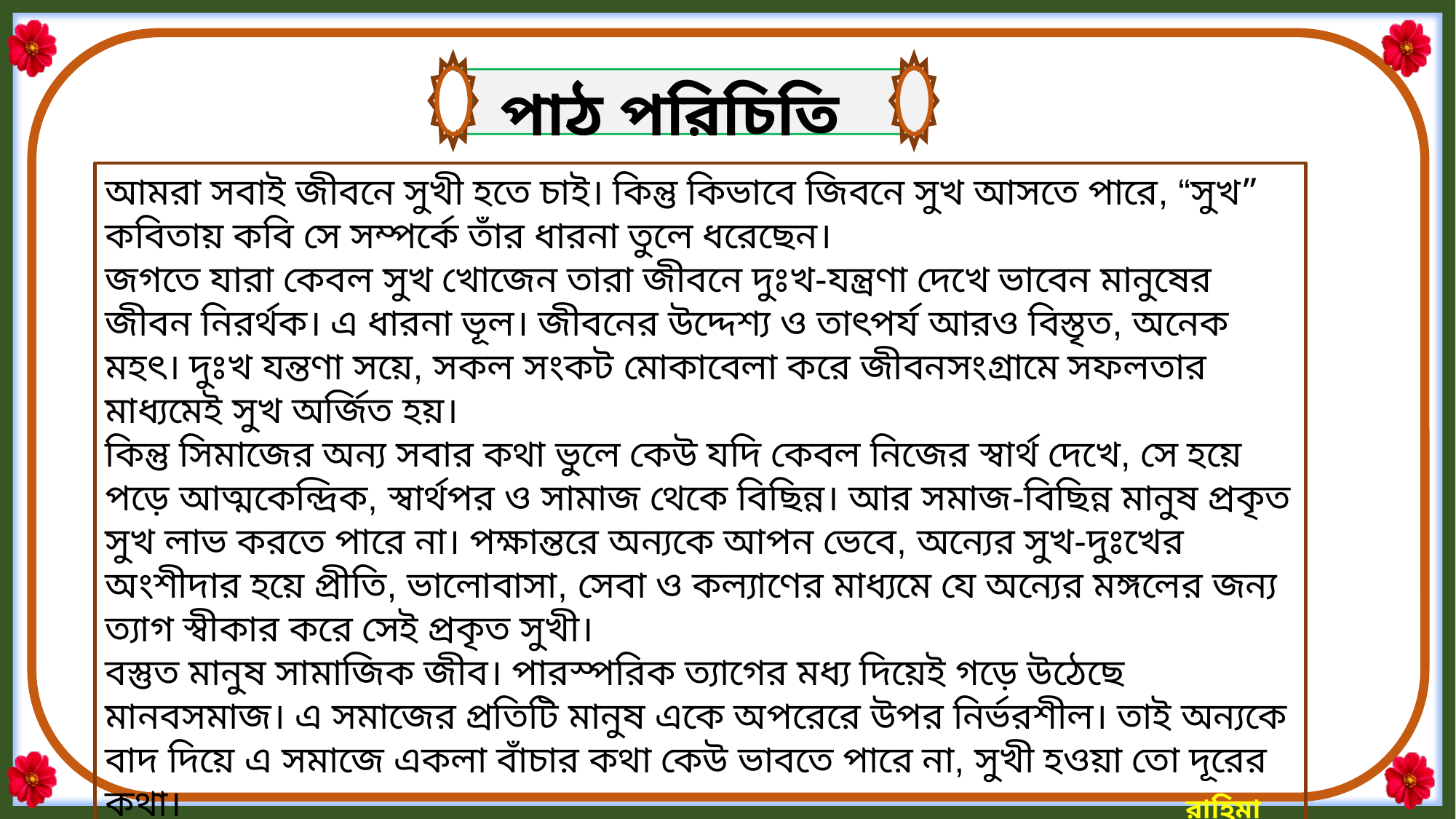

পাঠ পরিচিতি
আমরা সবাই জীবনে সুখী হতে চাই। কিন্তু কিভাবে জিবনে সুখ আসতে পারে, “সুখ” কবিতায় কবি সে সম্পর্কে তাঁর ধারনা তুলে ধরেছেন।
জগতে যারা কেবল সুখ খোজেন তারা জীবনে দুঃখ-যন্ত্রণা দেখে ভাবেন মানুষের জীবন নিরর্থক। এ ধারনা ভূল। জীবনের উদ্দেশ্য ও তাৎপর্য আরও বিস্তৃত, অনেক মহৎ। দুঃখ যন্তণা সয়ে, সকল সংকট মোকাবেলা করে জীবনসংগ্রামে সফলতার মাধ্যমেই সুখ অর্জিত হয়।
কিন্তু সিমাজের অন্য সবার কথা ভুলে কেউ যদি কেবল নিজের স্বার্থ দেখে, সে হয়ে পড়ে আত্মকেন্দ্রিক, স্বার্থপর ও সামাজ থেকে বিছিন্ন। আর সমাজ-বিছিন্ন মানুষ প্রকৃত সুখ লাভ করতে পারে না। পক্ষান্তরে অন্যকে আপন ভেবে, অন্যের সুখ-দুঃখের অংশীদার হয়ে প্রীতি, ভালোবাসা, সেবা ও কল্যাণের মাধ্যমে যে অন্যের মঙ্গলের জন্য ত্যাগ স্বীকার করে সেই প্রকৃত সুখী।
বস্তুত মানুষ সামাজিক জীব। পারস্পরিক ত্যাগের মধ্য দিয়েই গড়ে উঠেছে মানবসমাজ। এ সমাজের প্রতিটি মানুষ একে অপরেরে উপর নির্ভরশীল। তাই অন্যকে বাদ দিয়ে এ সমাজে একলা বাঁচার কথা কেউ ভাবতে পারে না, সুখী হওয়া তো দূরের কথা।